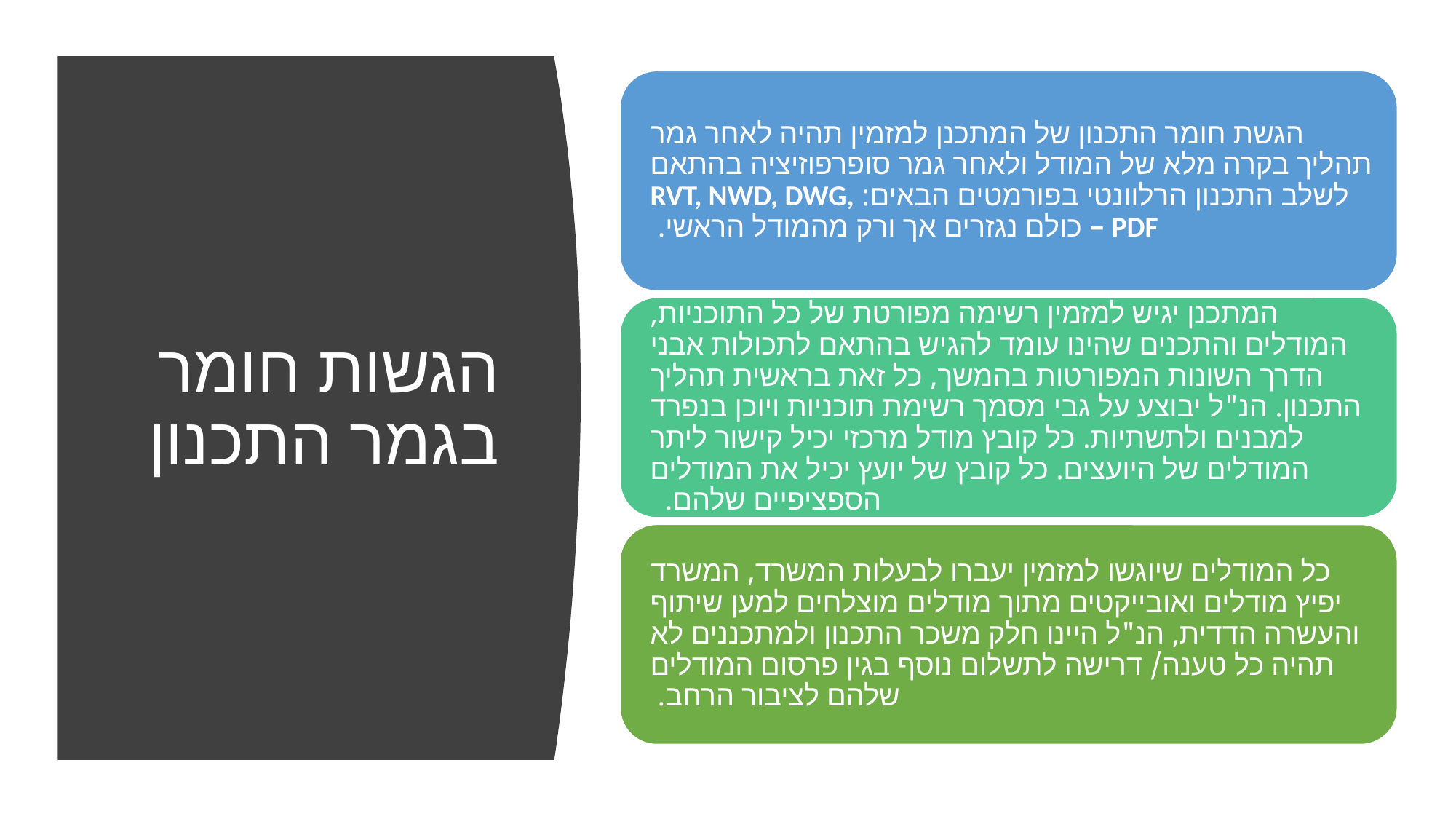

הגשת חומר התכנון של המתכנן למזמין תהיה לאחר גמר תהליך בקרה מלא של המודל ולאחר גמר סופרפוזיציה בהתאם לשלב התכנון הרלוונטי בפורמטים הבאים: RVT, NWD, DWG, PDF – כולם נגזרים אך ורק מהמודל הראשי.
המתכנן יגיש למזמין רשימה מפורטת של כל התוכניות, המודלים והתכנים שהינו עומד להגיש בהתאם לתכולות אבני הדרך השונות המפורטות בהמשך, כל זאת בראשית תהליך התכנון. הנ"ל יבוצע על גבי מסמך רשימת תוכניות ויוכן בנפרד למבנים ולתשתיות. כל קובץ מודל מרכזי יכיל קישור ליתר המודלים של היועצים. כל קובץ של יועץ יכיל את המודלים הספציפיים שלהם.
כל המודלים שיוגשו למזמין יעברו לבעלות המשרד, המשרד יפיץ מודלים ואובייקטים מתוך מודלים מוצלחים למען שיתוף והעשרה הדדית, הנ"ל היינו חלק משכר התכנון ולמתכננים לא תהיה כל טענה/ דרישה לתשלום נוסף בגין פרסום המודלים שלהם לציבור הרחב.

# הגשות חומר בגמר התכנון